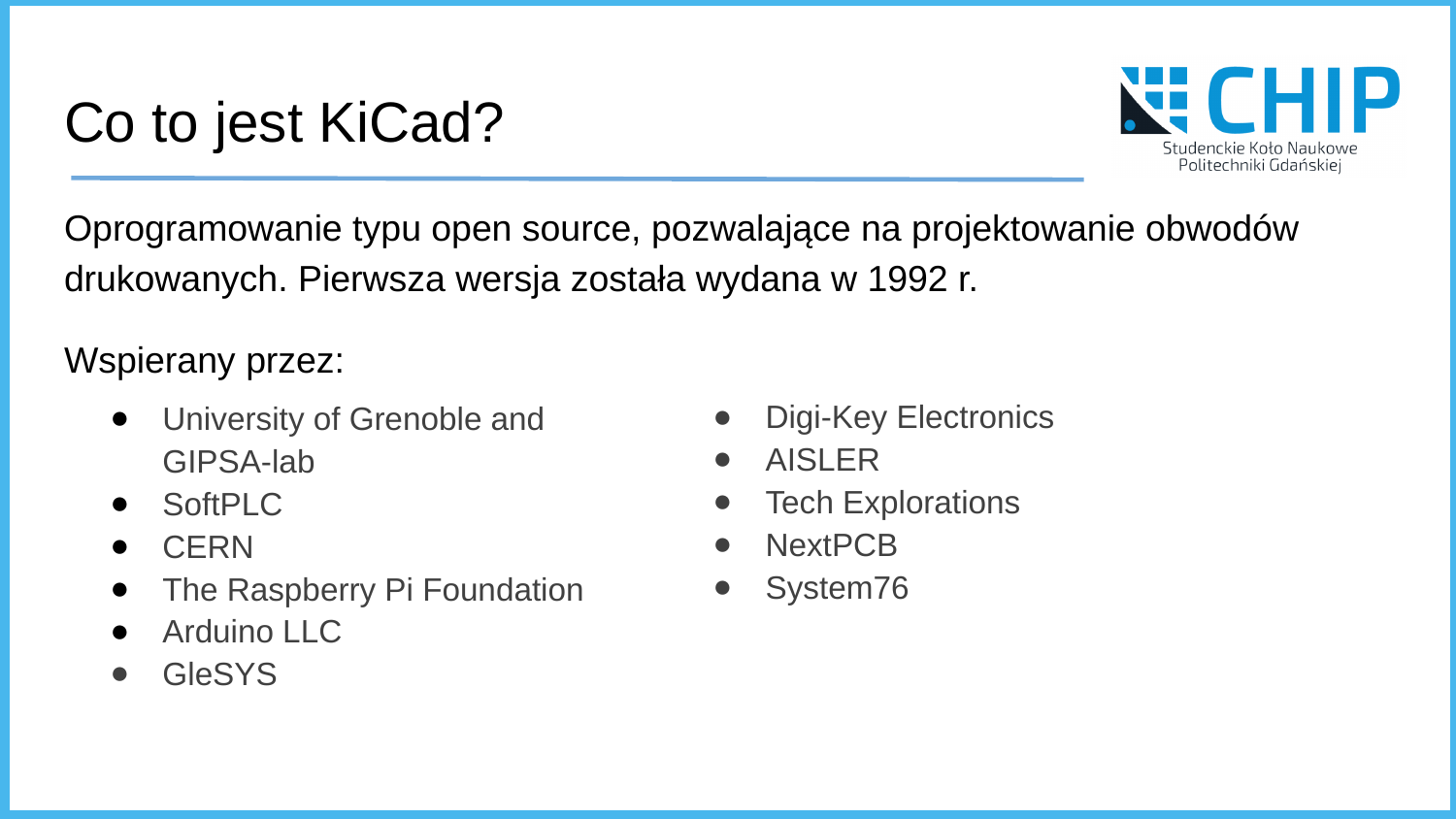

# Co to jest KiCad?
Oprogramowanie typu open source, pozwalające na projektowanie obwodów drukowanych. Pierwsza wersja została wydana w 1992 r.
Wspierany przez:

Digi-Key Electronics
AISLER
Tech Explorations
NextPCB
System76

University of Grenoble and GIPSA-lab
SoftPLC
CERN
The Raspberry Pi Foundation
Arduino LLC
GleSYS